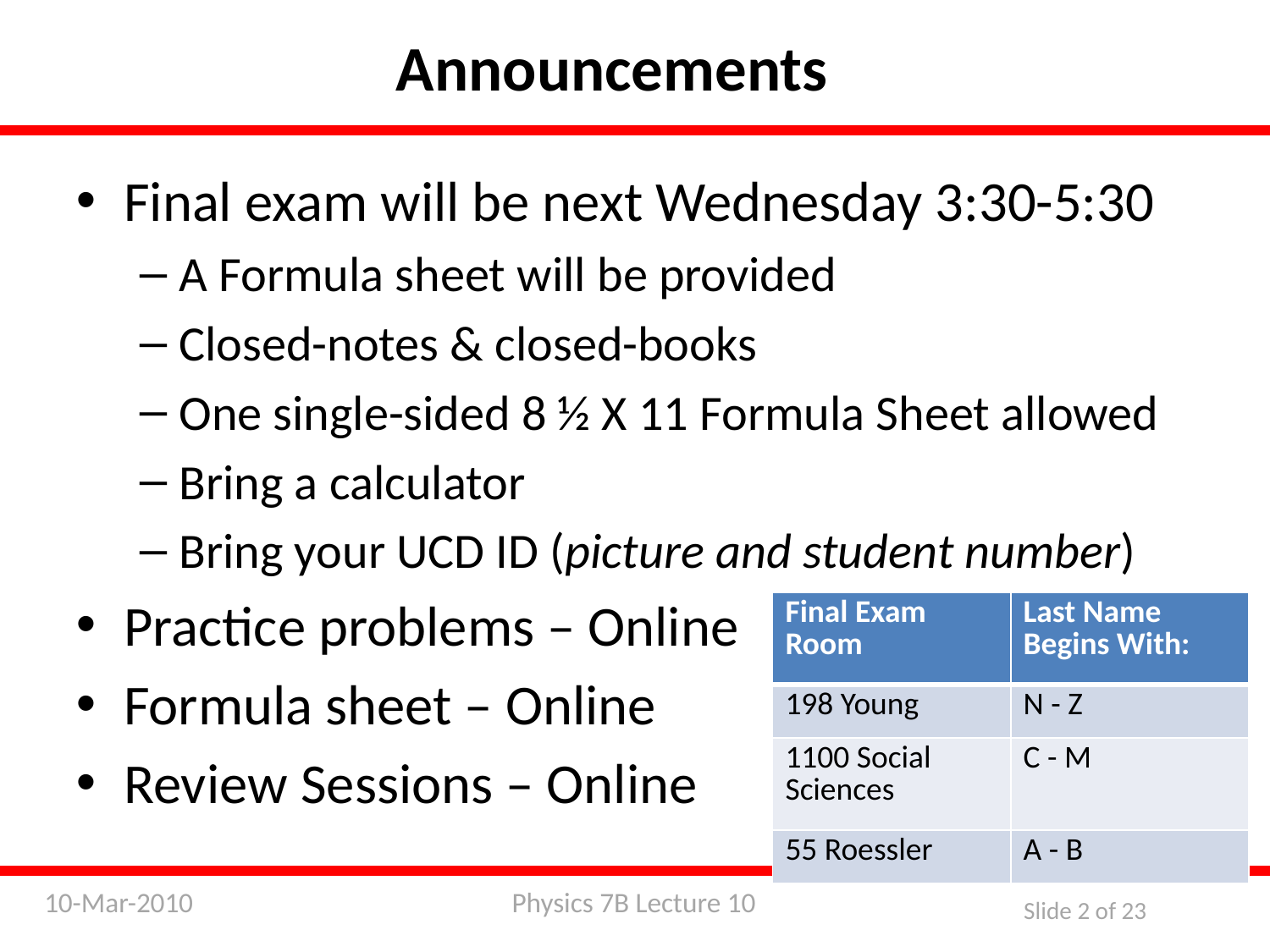

Announcements
Final exam will be next Wednesday 3:30-5:30
A Formula sheet will be provided
Closed-notes & closed-books
One single-sided 8 ½ X 11 Formula Sheet allowed
Bring a calculator
Bring your UCD ID (picture and student number)
Practice problems – Online
Formula sheet – Online
Review Sessions – Online

| Final Exam Room | Last Name Begins With: |
| --- | --- |
| 198 Young | N - Z |
| 1100 Social Sciences | C - M |
| 55 Roessler | A - B |